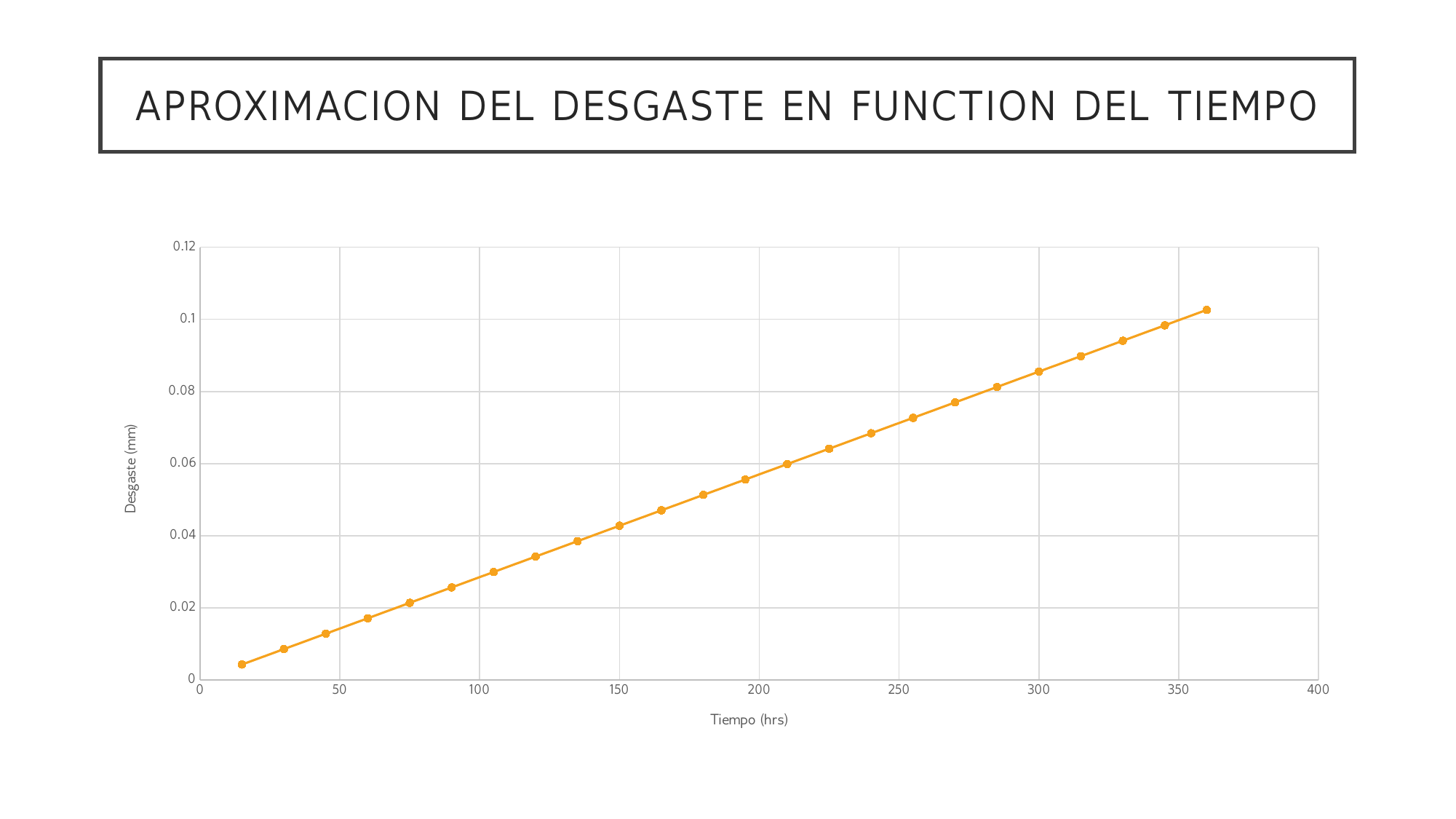

# Aproximacion del Desgaste en function del tiempo

### Chart

| Category |  |
|---|---|